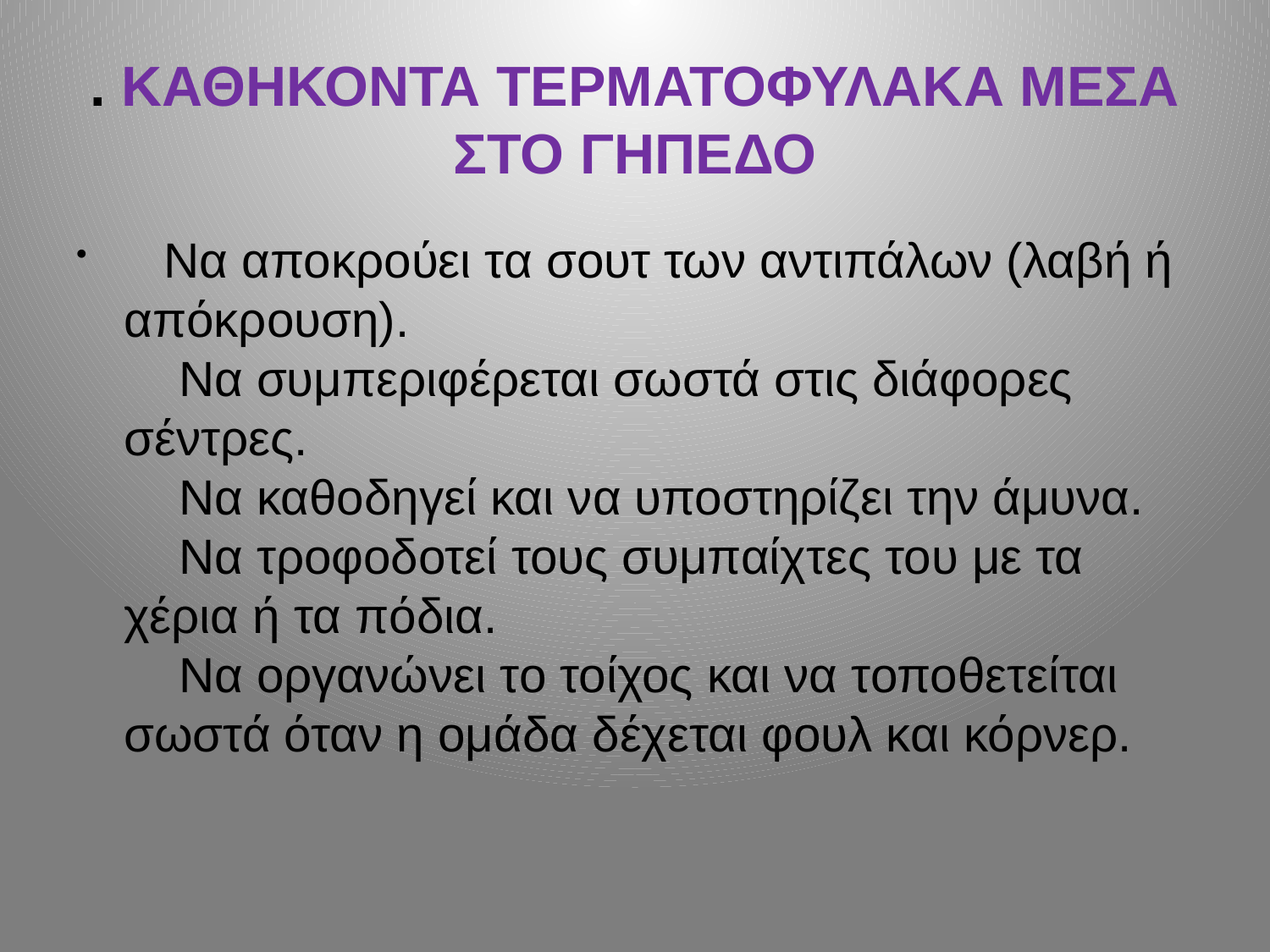

# . ΚΑΘΗΚΟΝΤΑ ΤΕΡΜΑΤΟΦΥΛΑΚΑ ΜΕΣΑ ΣΤΟ ΓΗΠΕΔΟ
    Να αποκρούει τα σουτ των αντιπάλων (λαβή ή απόκρουση).
    Να συμπεριφέρεται σωστά στις διάφορες σέντρες.
    Να καθοδηγεί και να υποστηρίζει την άμυνα.
    Να τροφοδοτεί τους συμπαίχτες του με τα χέρια ή τα πόδια.
    Να οργανώνει το τοίχος και να τοποθετείται σωστά όταν η ομάδα δέχεται φουλ και κόρνερ.